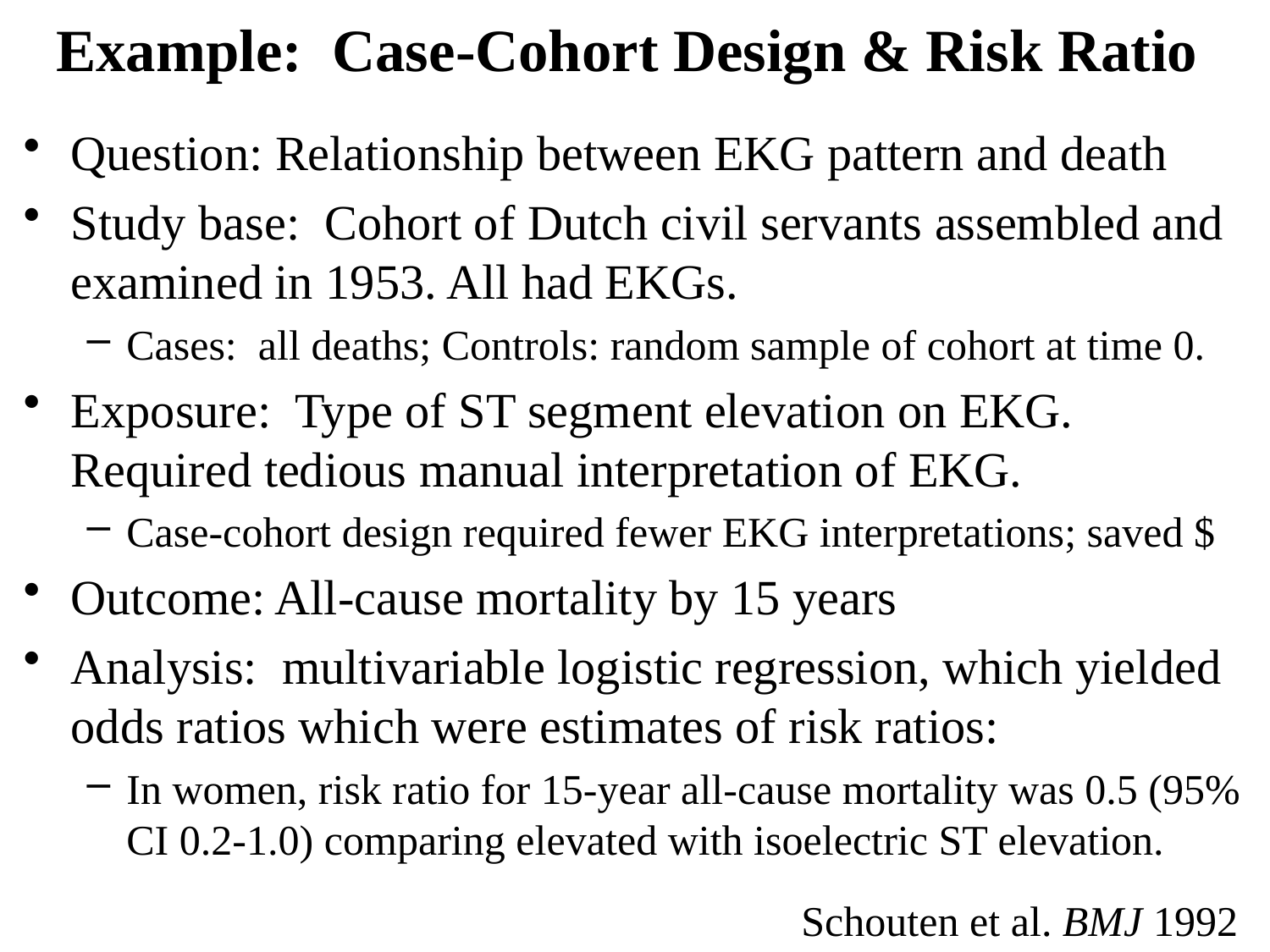

# Example:  Case-Cohort Design & Risk Ratio
Question: Relationship between EKG pattern and death
Study base:  Cohort of Dutch civil servants assembled and examined in 1953. All had EKGs.
Cases:  all deaths; Controls: random sample of cohort at time 0.
Exposure:  Type of ST segment elevation on EKG.  Required tedious manual interpretation of EKG.
Case-cohort design required fewer EKG interpretations; saved $
Outcome: All-cause mortality by 15 years
Analysis:  multivariable logistic regression, which yielded odds ratios which were estimates of risk ratios:
In women, risk ratio for 15-year all-cause mortality was 0.5 (95% CI 0.2-1.0) comparing elevated with isoelectric ST elevation.

Schouten et al. BMJ 1992